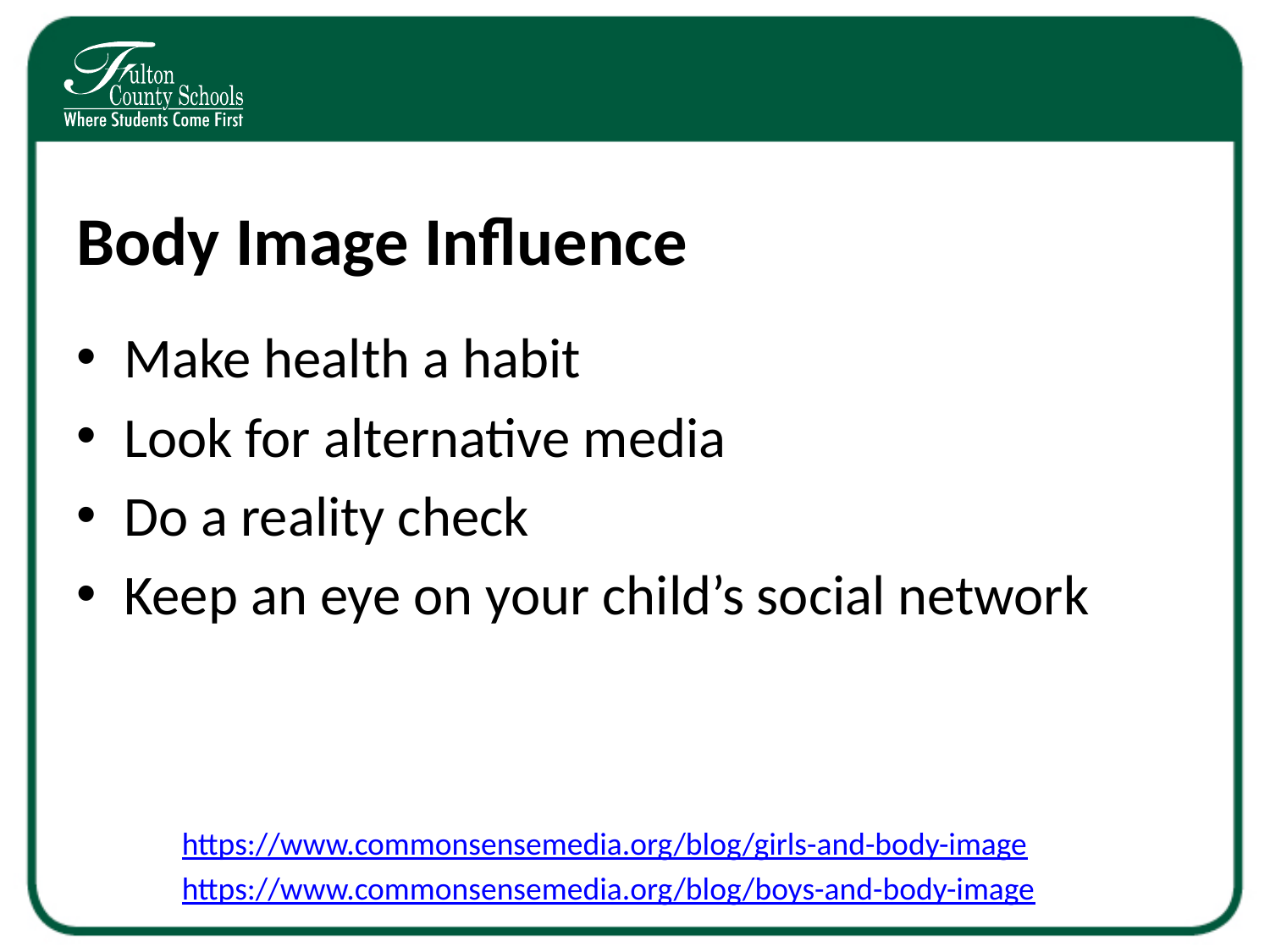

# Body Image Influence
Make health a habit
Look for alternative media
Do a reality check
Keep an eye on your child’s social network

https://www.commonsensemedia.org/blog/girls-and-body-image

https://www.commonsensemedia.org/blog/boys-and-body-image